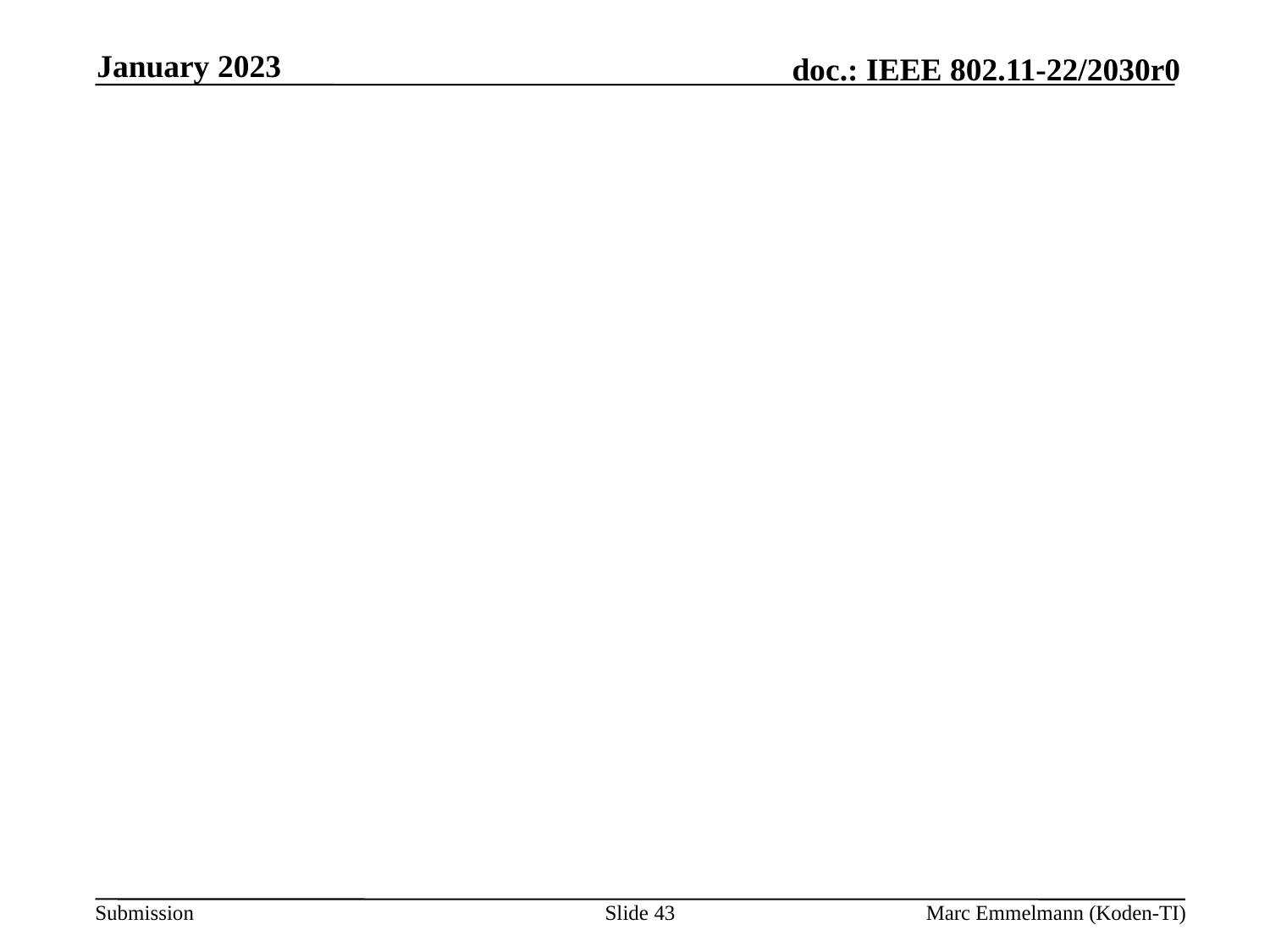

January 2023
#

Slide 43
Marc Emmelmann (Koden-TI)